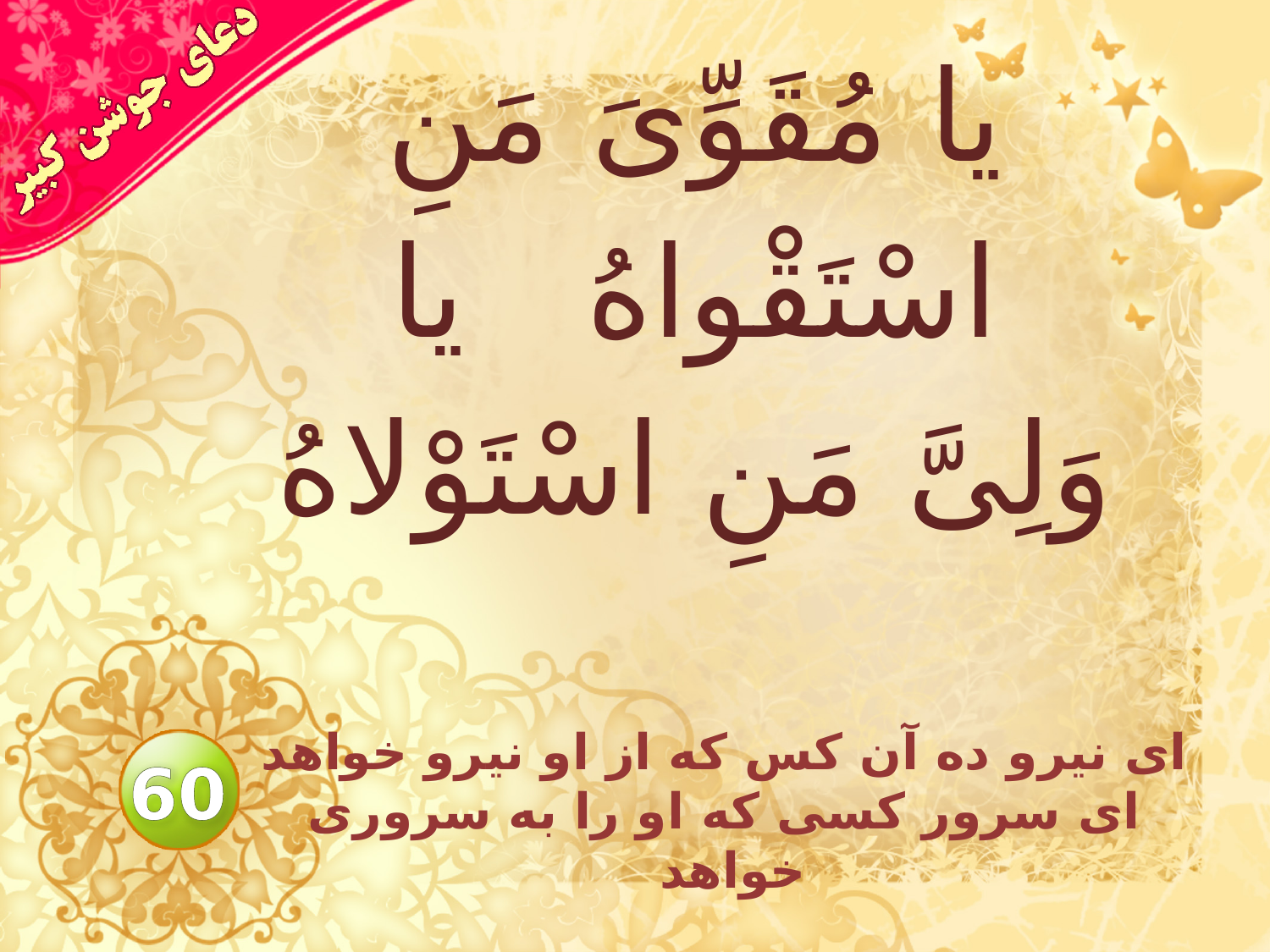

# يا مُقَوِّىَ مَنِ اسْتَقْواهُ   يا وَلِىَّ مَنِ اسْتَوْلاهُ
اى نيرو ده آن كس كه از او نيرو خواهد اى سرور كسى كه او را به سرورى خواهد

60